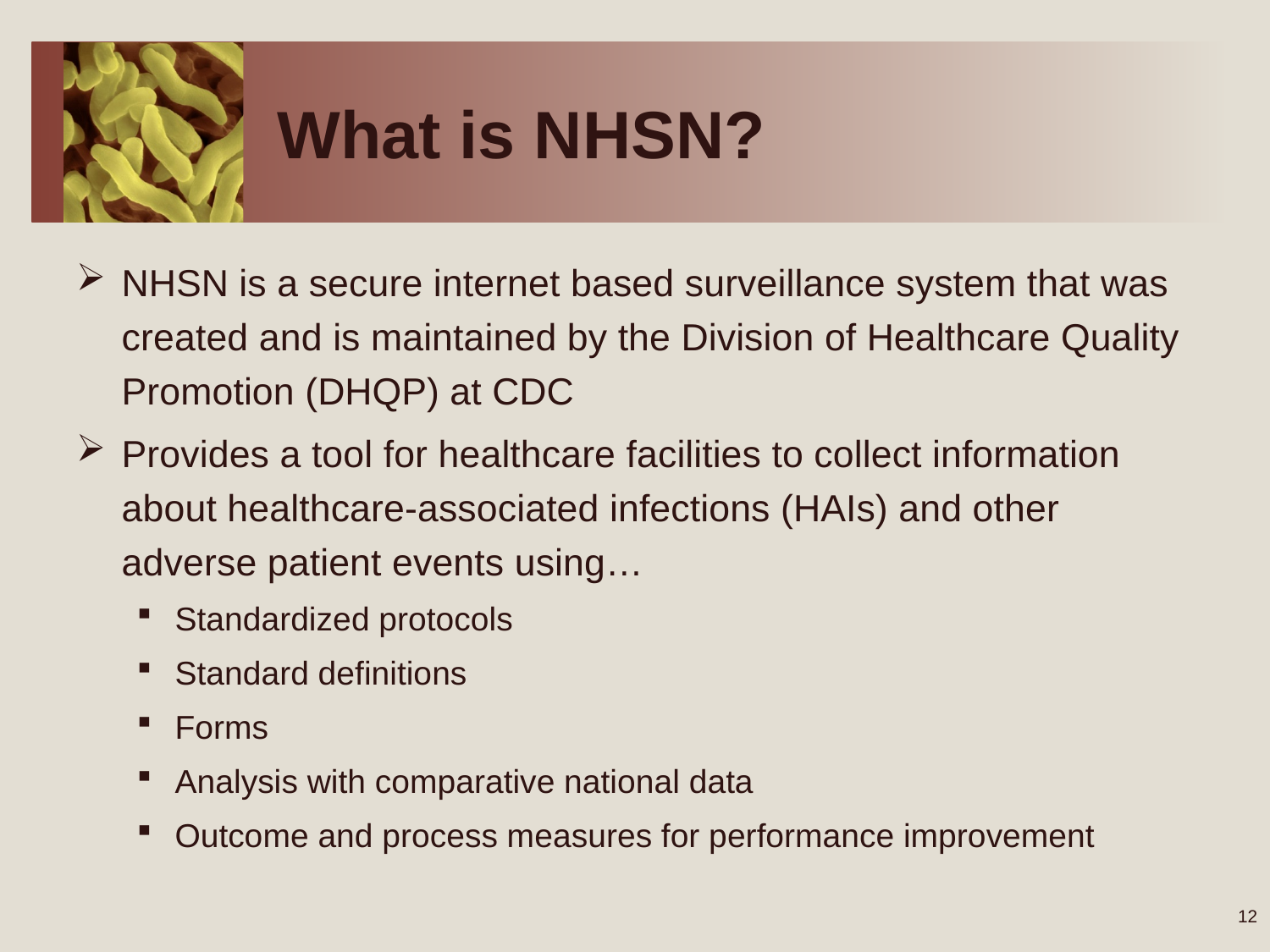

# What is NHSN?
NHSN is a secure internet based surveillance system that was created and is maintained by the Division of Healthcare Quality Promotion (DHQP) at CDC
Provides a tool for healthcare facilities to collect information about healthcare-associated infections (HAIs) and other adverse patient events using…
Standardized protocols
Standard definitions
Forms
Analysis with comparative national data
Outcome and process measures for performance improvement

12